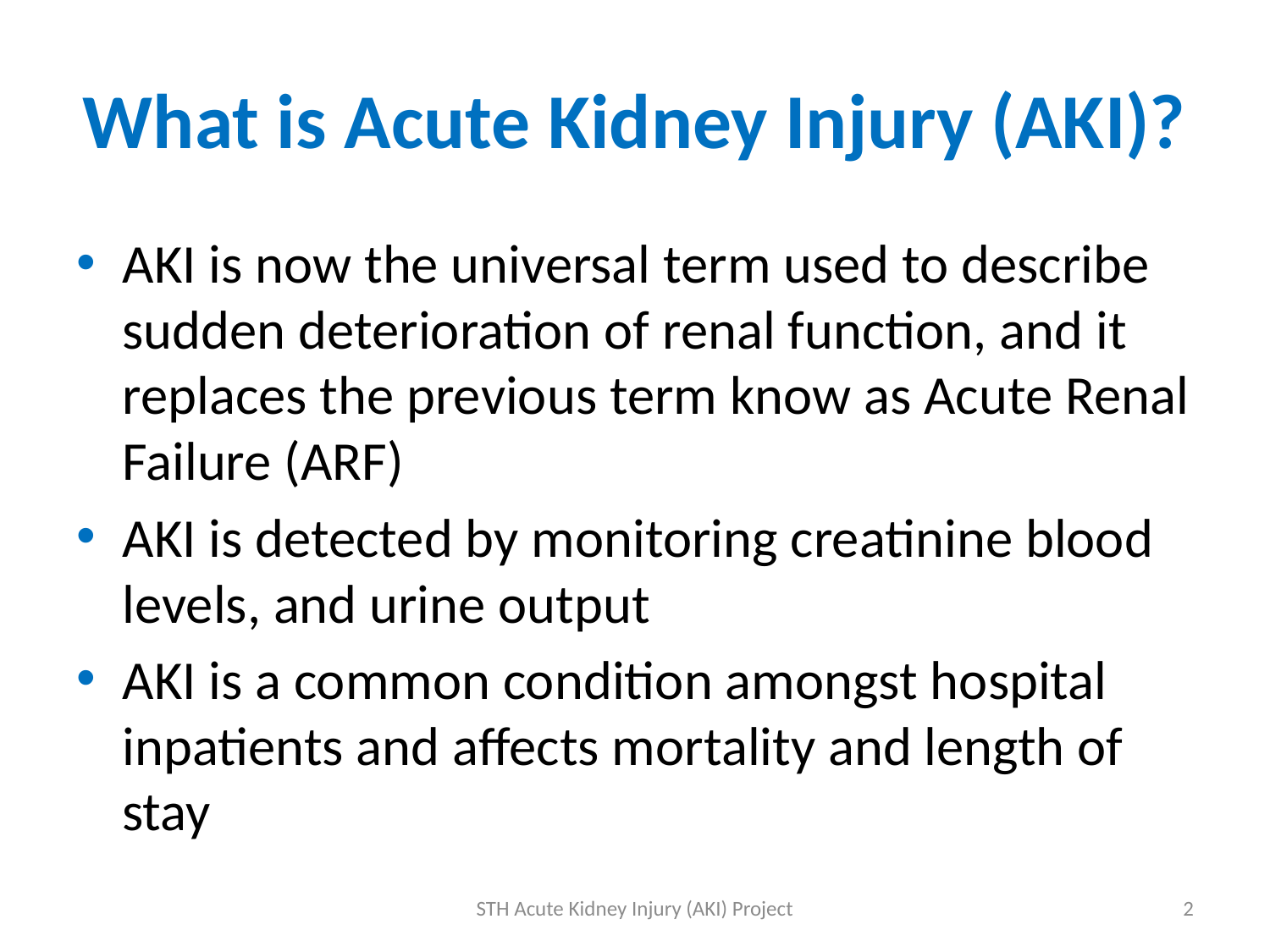

# What is Acute Kidney Injury (AKI)?
AKI is now the universal term used to describe sudden deterioration of renal function, and it replaces the previous term know as Acute Renal Failure (ARF)
AKI is detected by monitoring creatinine blood levels, and urine output
AKI is a common condition amongst hospital inpatients and affects mortality and length of stay

STH Acute Kidney Injury (AKI) Project
2